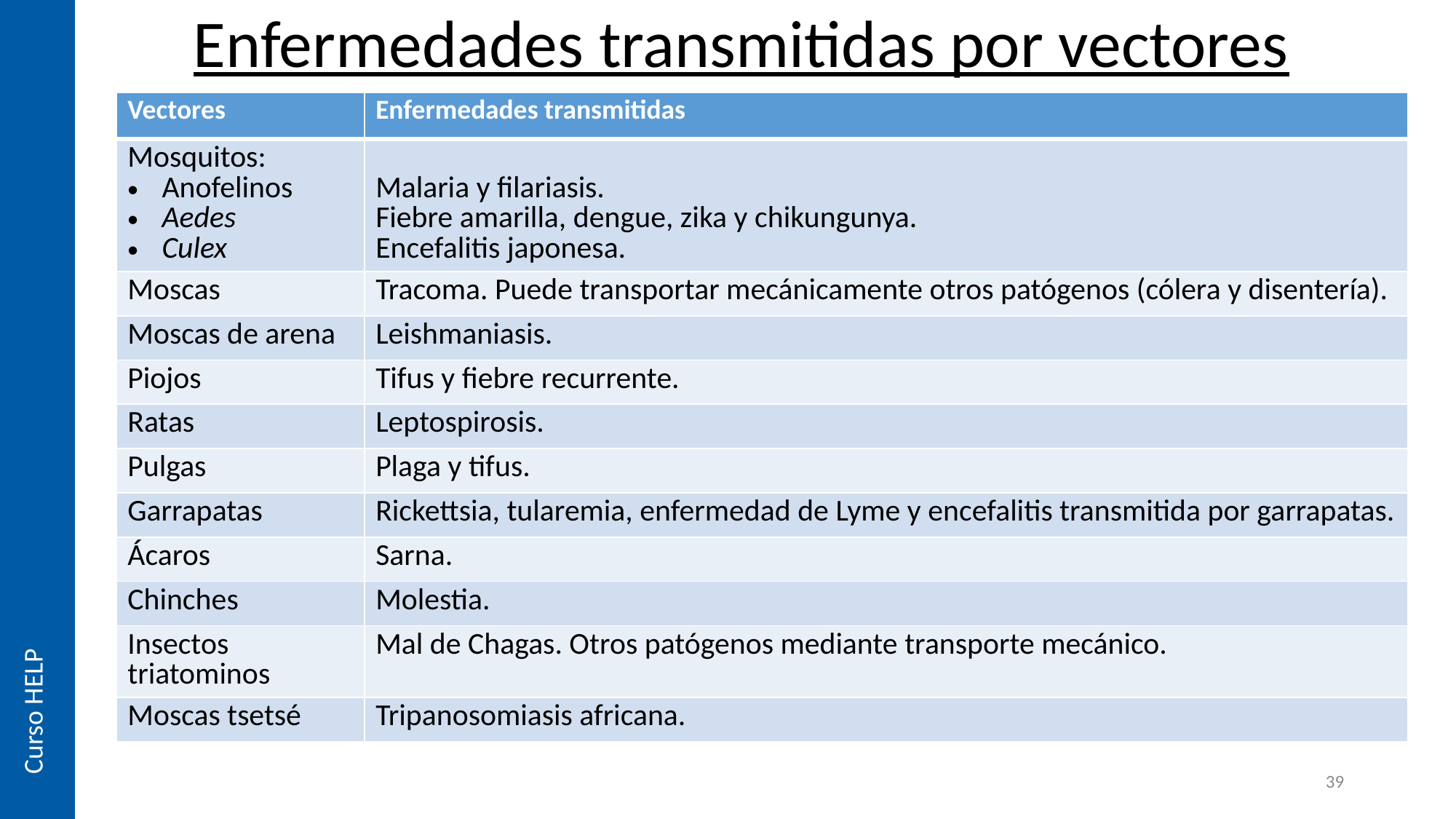

Enfermedades transmitidas por vectores
| Vectores | Enfermedades transmitidas |
| --- | --- |
| Mosquitos: Anofelinos Aedes Culex | Malaria y filariasis. Fiebre amarilla, dengue, zika y chikungunya. Encefalitis japonesa. |
| Moscas | Tracoma. Puede transportar mecánicamente otros patógenos (cólera y disentería). |
| Moscas de arena | Leishmaniasis. |
| Piojos | Tifus y fiebre recurrente. |
| Ratas | Leptospirosis. |
| Pulgas | Plaga y tifus. |
| Garrapatas | Rickettsia, tularemia, enfermedad de Lyme y encefalitis transmitida por garrapatas. |
| Ácaros | Sarna. |
| Chinches | Molestia. |
| Insectos triatominos | Mal de Chagas. Otros patógenos mediante transporte mecánico. |
| Moscas tsetsé | Tripanosomiasis africana. |
Curso HELP
39